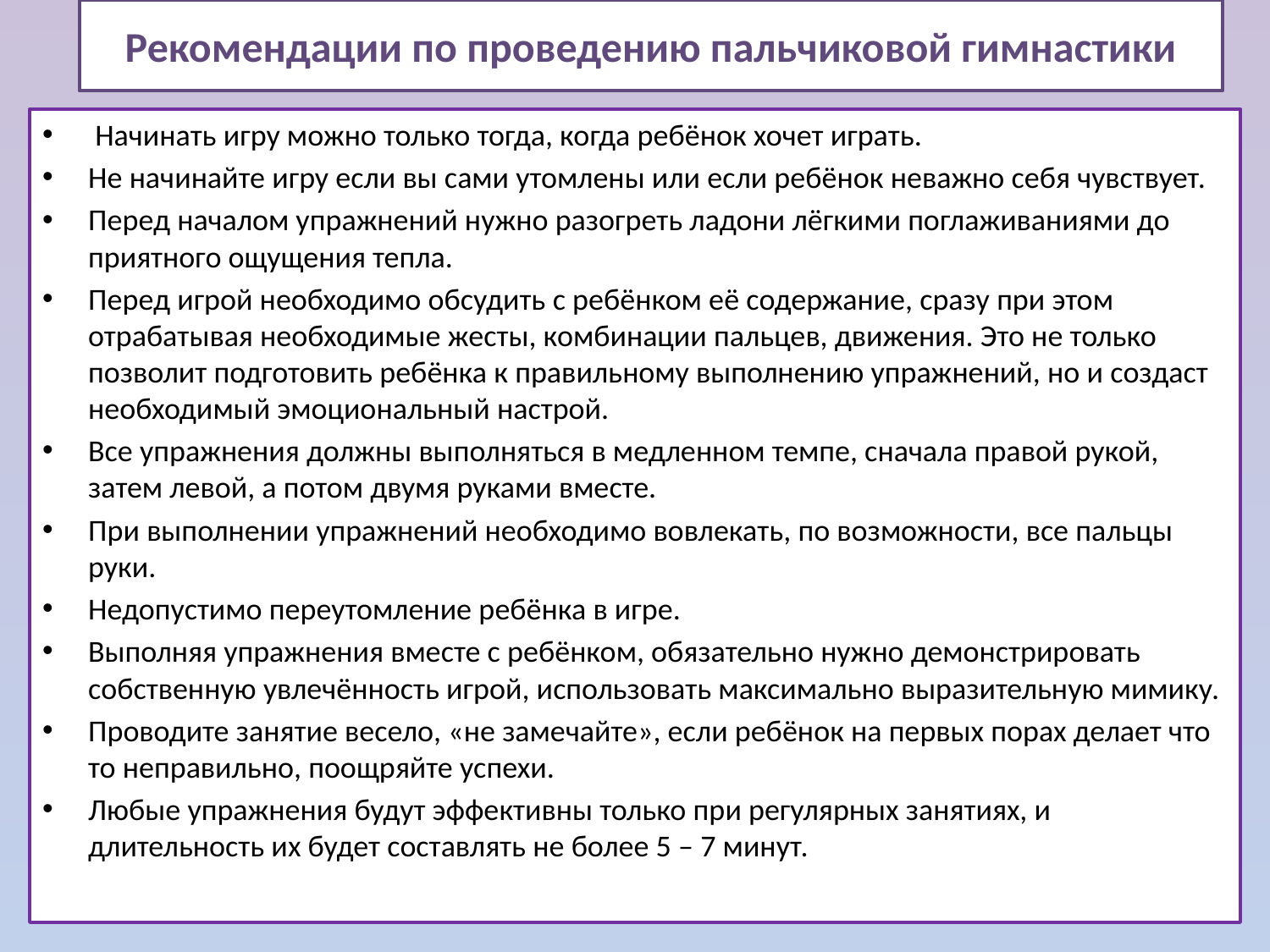

# Рекомендации по проведению пальчиковой гимнастики
 Начинать игру можно только тогда, когда ребёнок хочет играть.
Не начинайте игру если вы сами утомлены или если ребёнок неважно себя чувствует.
Перед началом упражнений нужно разогреть ладони лёгкими поглаживаниями до приятного ощущения тепла.
Перед игрой необходимо обсудить с ребёнком её содержание, сразу при этом отрабатывая необходимые жесты, комбинации пальцев, движения. Это не только позволит подготовить ребёнка к правильному выполнению упражнений, но и создаст необходимый эмоциональный настрой.
Все упражнения должны выполняться в медленном темпе, сначала правой рукой, затем левой, а потом двумя руками вместе.
При выполнении упражнений необходимо вовлекать, по возможности, все пальцы руки.
Недопустимо переутомление ребёнка в игре.
Выполняя упражнения вместе с ребёнком, обязательно нужно демонстрировать собственную увлечённость игрой, использовать максимально выразительную мимику.
Проводите занятие весело, «не замечайте», если ребёнок на первых порах делает что то неправильно, поощряйте успехи.
Любые упражнения будут эффективны только при регулярных занятиях, и длительность их будет составлять не более 5 – 7 минут.